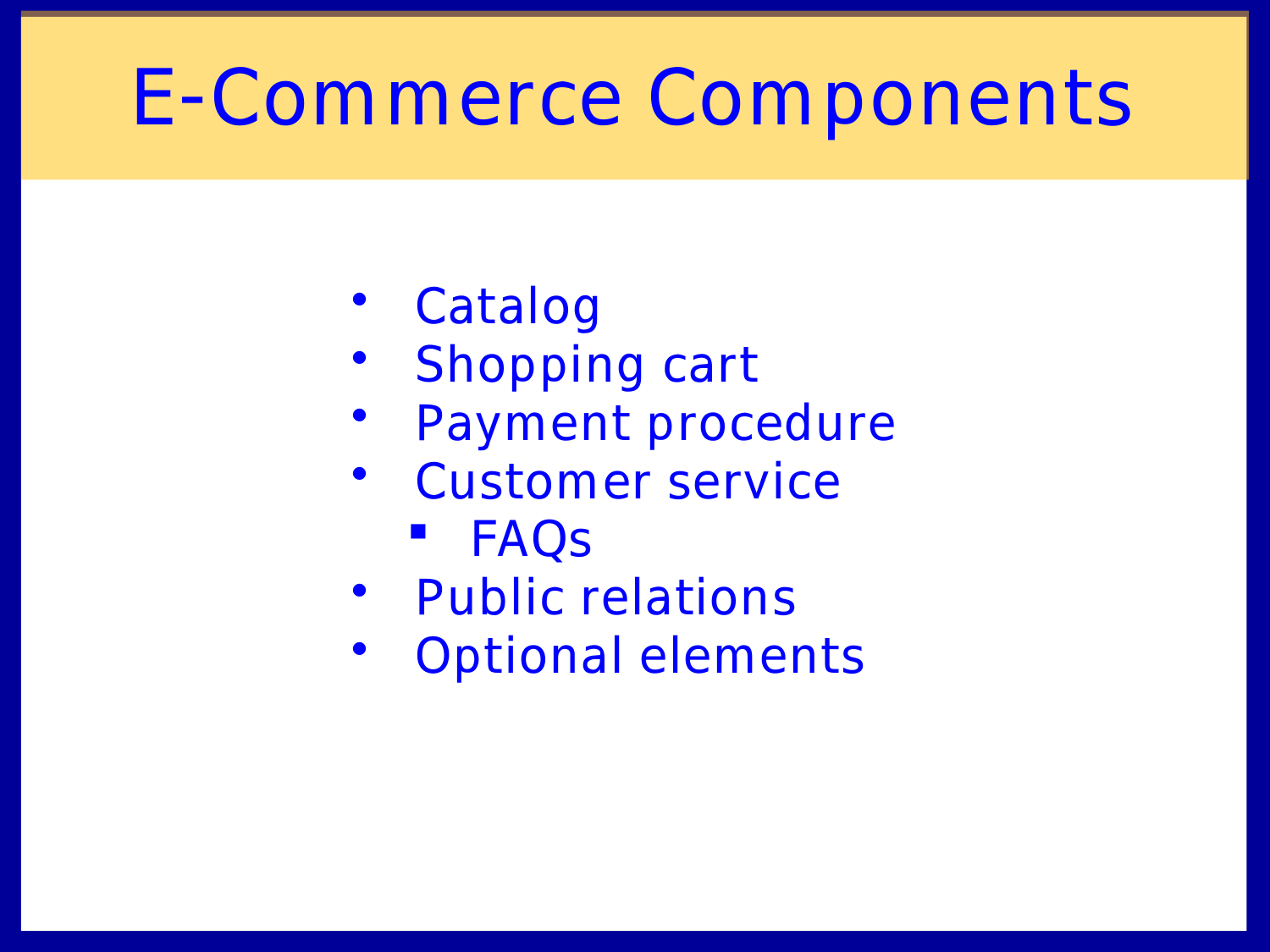

# E-Commerce Components

Catalog
Shopping cart
Payment procedure
Customer service
FAQs
Public relations
Optional elements